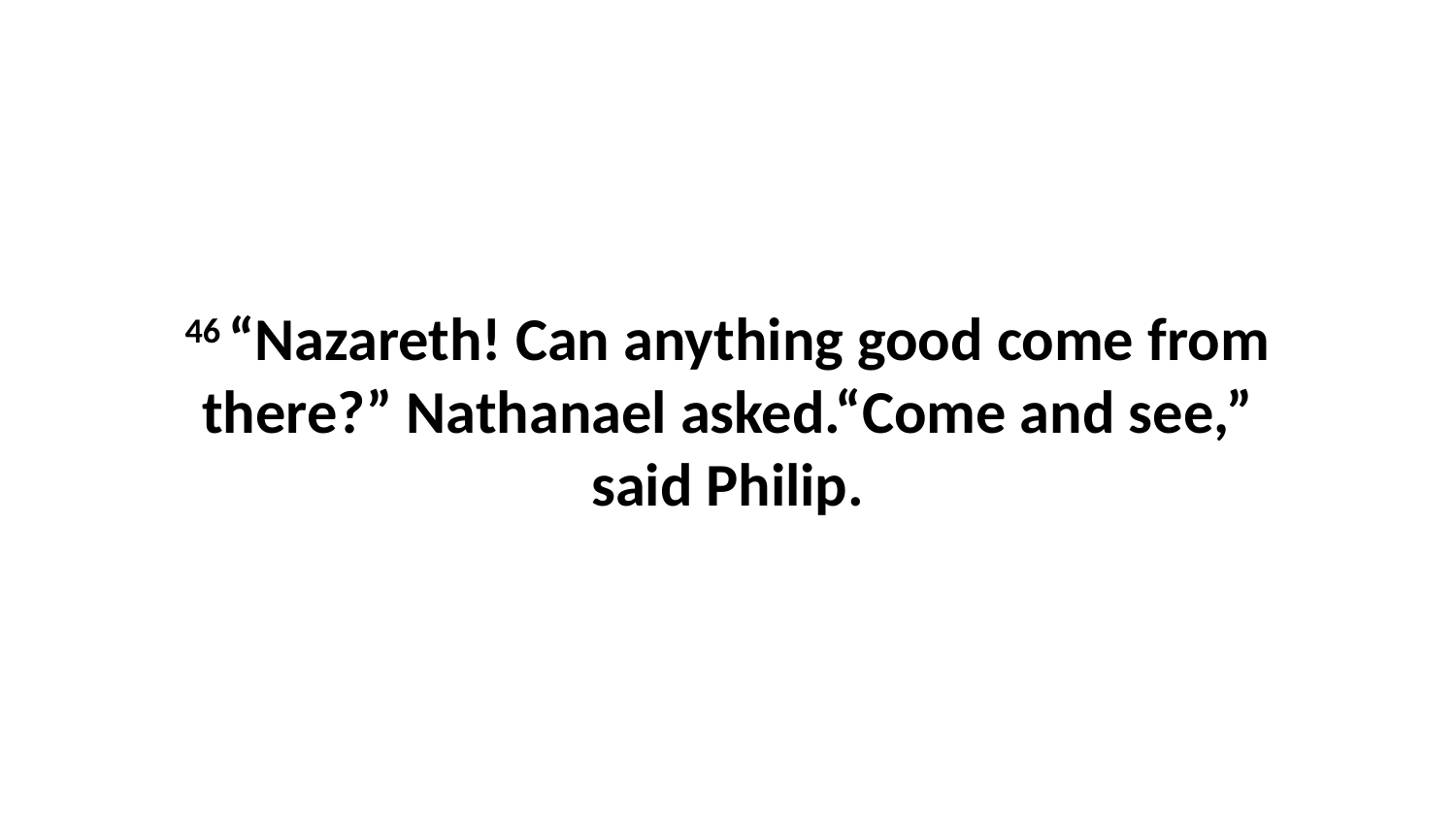

46 “Nazareth! Can anything good come from there?” Nathanael asked.“Come and see,” said Philip.